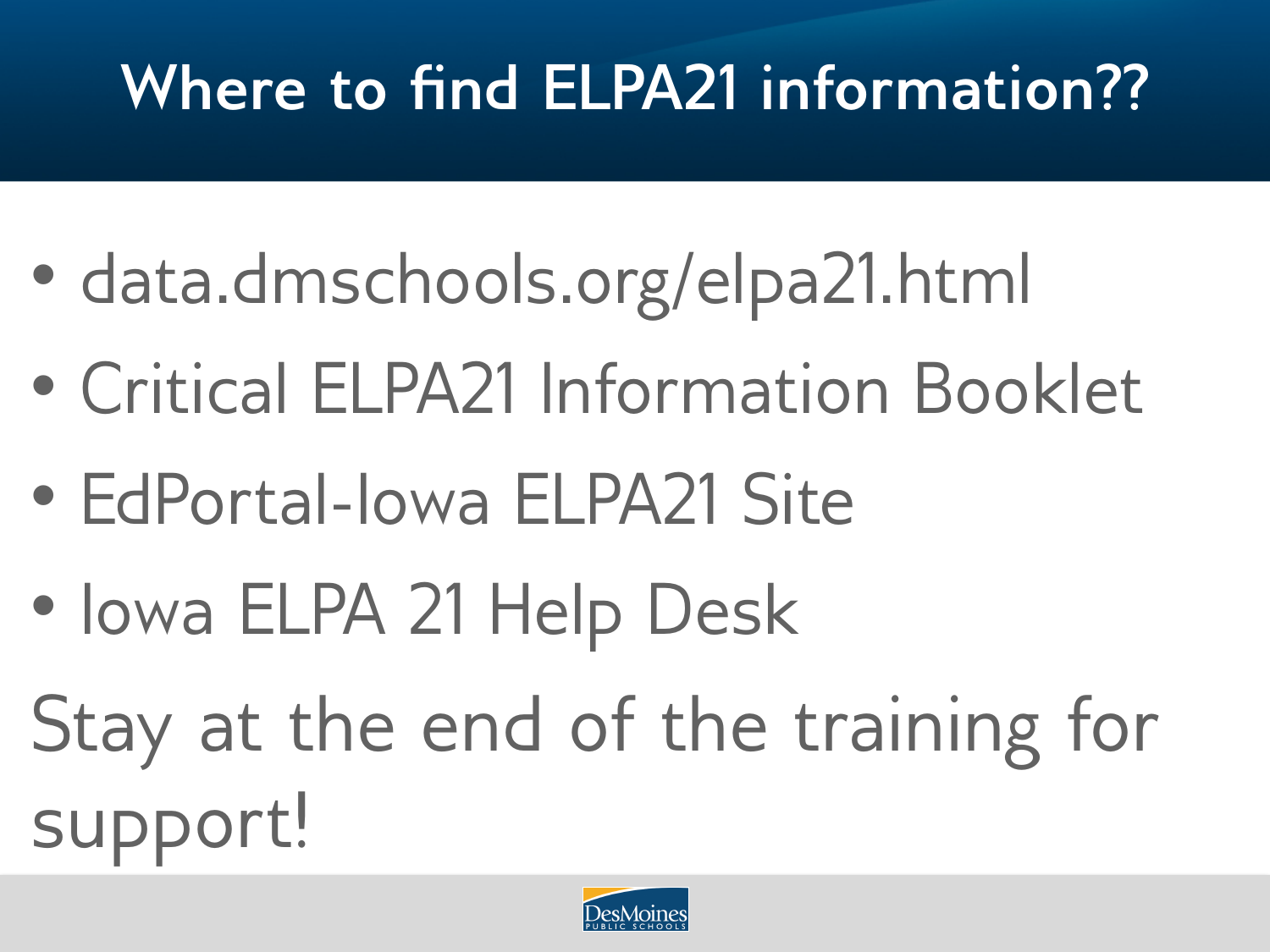

# Where to find ELPA21 information??
data.dmschools.org/elpa21.html
Critical ELPA21 Information Booklet
EdPortal-Iowa ELPA21 Site
Iowa ELPA 21 Help Desk
Stay at the end of the training for support!